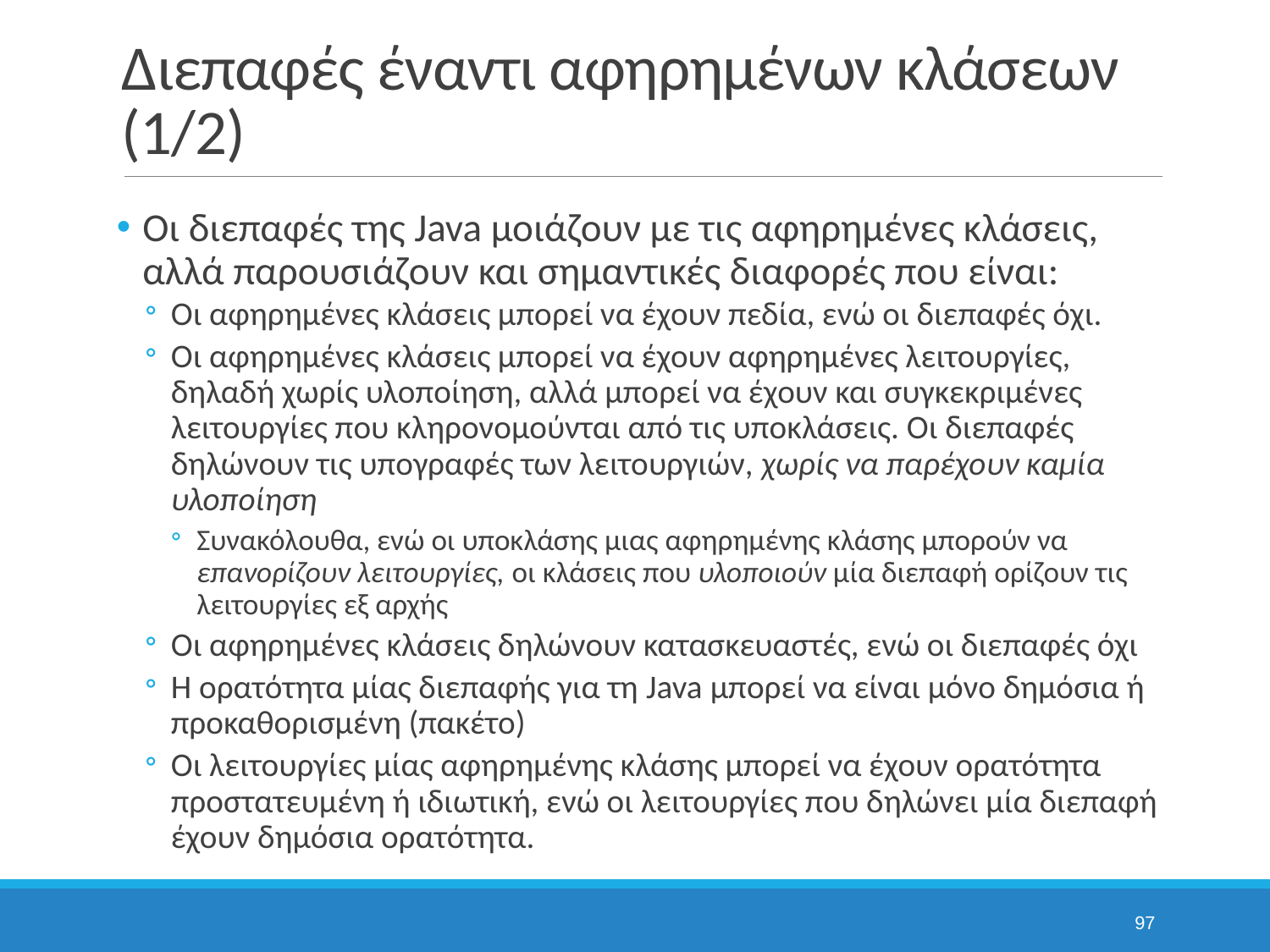

# Διεπαφές έναντι αφηρημένων κλάσεων (1/2)
Οι διεπαφές της Java μοιάζουν με τις αφηρημένες κλάσεις, αλλά παρουσιάζουν και σημαντικές διαφορές που είναι:
Οι αφηρημένες κλάσεις μπορεί να έχουν πεδία, ενώ οι διεπαφές όχι.
Οι αφηρημένες κλάσεις μπορεί να έχουν αφηρημένες λειτουργίες, δηλαδή χωρίς υλοποίηση, αλλά μπορεί να έχουν και συγκεκριμένες λειτουργίες που κληρονομούνται από τις υποκλάσεις. Οι διεπαφές δηλώνουν τις υπογραφές των λειτουργιών, χωρίς να παρέχουν καμία υλοποίηση
Συνακόλουθα, ενώ οι υποκλάσης μιας αφηρημένης κλάσης μπορούν να επανορίζουν λειτουργίες, οι κλάσεις που υλοποιούν μία διεπαφή ορίζουν τις λειτουργίες εξ αρχής
Οι αφηρημένες κλάσεις δηλώνουν κατασκευαστές, ενώ οι διεπαφές όχι
Η ορατότητα μίας διεπαφής για τη Java μπορεί να είναι μόνο δημόσια ή προκαθορισμένη (πακέτο)
Οι λειτουργίες μίας αφηρημένης κλάσης μπορεί να έχουν ορατότητα προστατευμένη ή ιδιωτική, ενώ οι λειτουργίες που δηλώνει μία διεπαφή έχουν δημόσια ορατότητα.
97